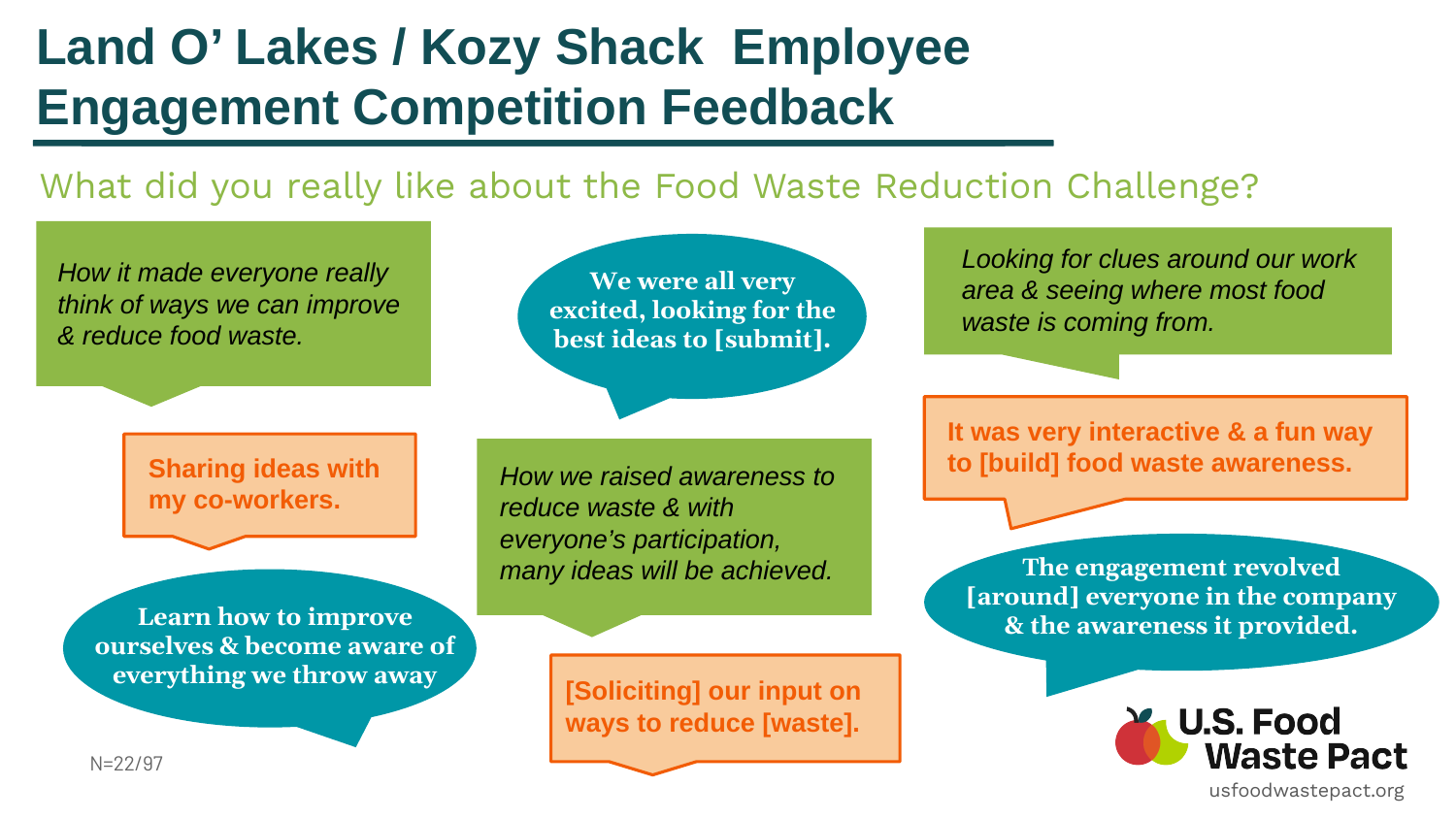

Land O’ Lakes / Kozy Shack  Employee Engagement Competition Feedback

What did you really like about the Food Waste Reduction Challenge?

Looking for clues around our work area & seeing where most food waste is coming from.

How it made everyone really think of ways we can improve & reduce food waste.
We were all very excited, looking for the best ideas to [submit].

It was very interactive & a fun way to [build] food waste awareness.

Sharing ideas with my co-workers.

How we raised awareness to reduce waste & with everyone’s participation, many ideas will be achieved.

The engagement revolved
[around] everyone in the company & the awareness it provided.

Learn how to improve ourselves & become aware of everything we throw away

[Soliciting] our input on ways to reduce [waste].
25
N=22/97